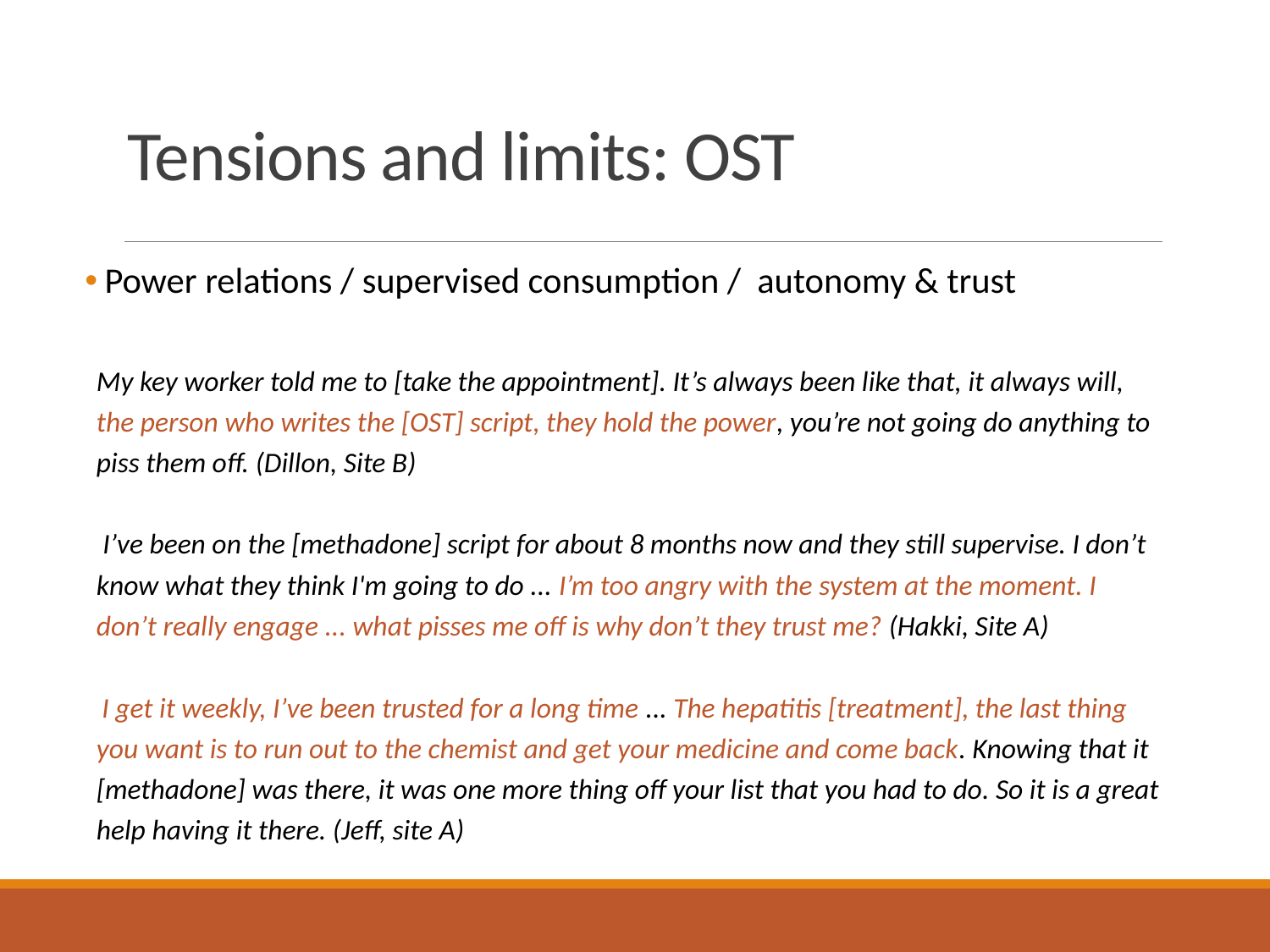

# Tensions and limits: OST
 Power relations / supervised consumption /  autonomy & trust

My key worker told me to [take the appointment]. It’s always been like that, it always will, the person who writes the [OST] script, they hold the power, you’re not going do anything to piss them off. (Dillon, Site B)

 I’ve been on the [methadone] script for about 8 months now and they still supervise. I don’t know what they think I'm going to do ... I’m too angry with the system at the moment. I don’t really engage ... what pisses me off is why don’t they trust me? (Hakki, Site A)

I get it weekly, I’ve been trusted for a long time ... The hepatitis [treatment], the last thing you want is to run out to the chemist and get your medicine and come back. Knowing that it [methadone] was there, it was one more thing off your list that you had to do. So it is a great help having it there. (Jeff, site A)